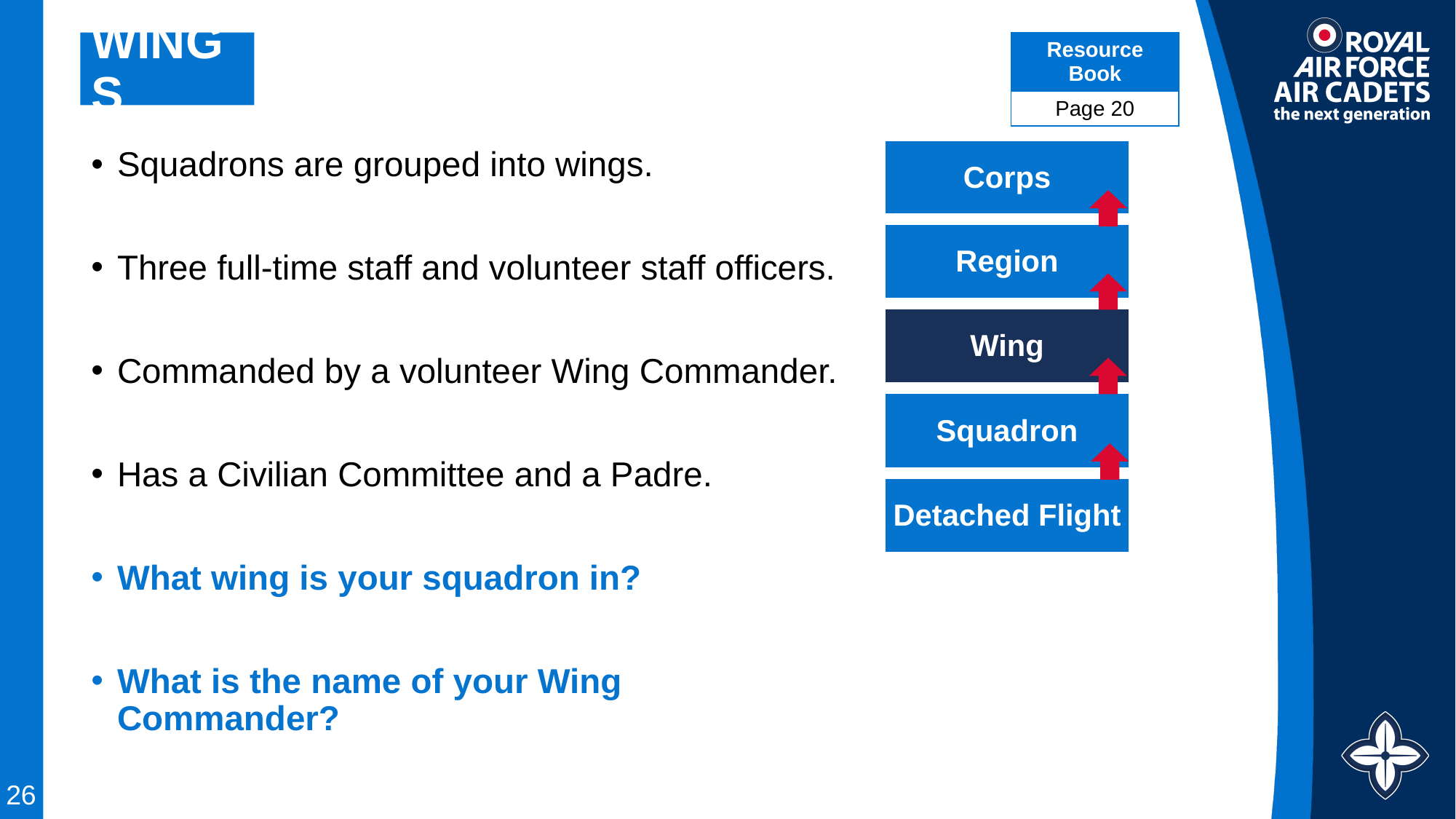

| Resource Book |
| --- |
| Page 20 |
# WINGS
Squadrons are grouped into wings.

Three full-time staff and volunteer staff officers.

Commanded by a volunteer Wing Commander.

Has a Civilian Committee and a Padre.

What wing is your squadron in?

What is the name of your Wing Commander?

| Corps |  |
| --- | --- |
|  |  |
| Region |  |
|  |  |
| Wing |  |
|  |  |
| Squadron |  |
|  |  |
| Detached Flight |  |